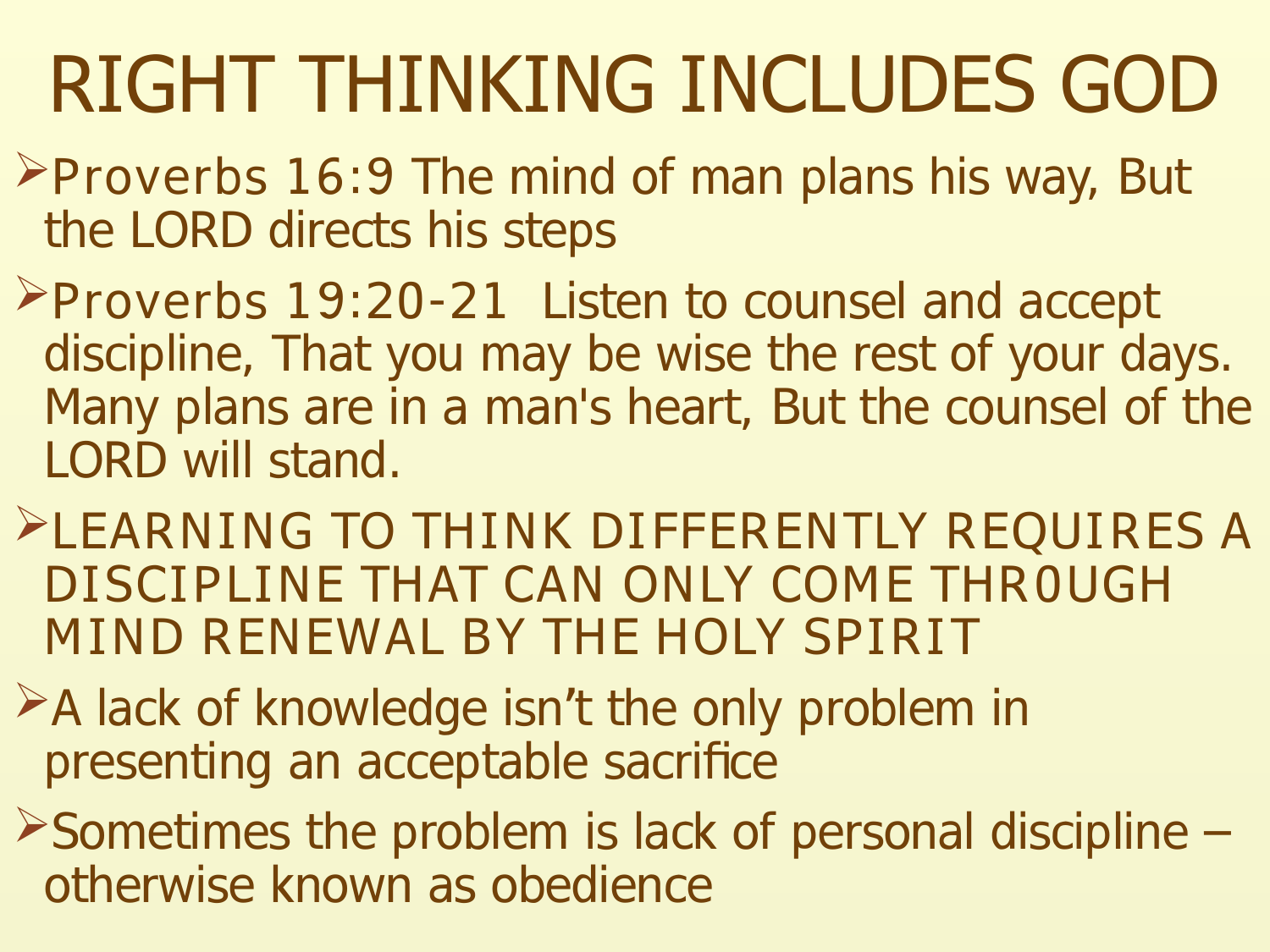

# RIGHT THINKING INCLUDES GOD
Proverbs 16:9 The mind of man plans his way, But the LORD directs his steps
Proverbs 19:20-21  Listen to counsel and accept discipline, That you may be wise the rest of your days.
Many plans are in a man's heart, But the counsel of the LORD will stand.
LEARNING TO THINK DIFFERENTLY REQUIRES A DISCIPLINE THAT CAN ONLY COME THR0UGH MIND RENEWAL BY THE HOLY SPIRIT
A lack of knowledge isn’t the only problem in presenting an acceptable sacrifice
Sometimes the problem is lack of personal discipline – otherwise known as obedience